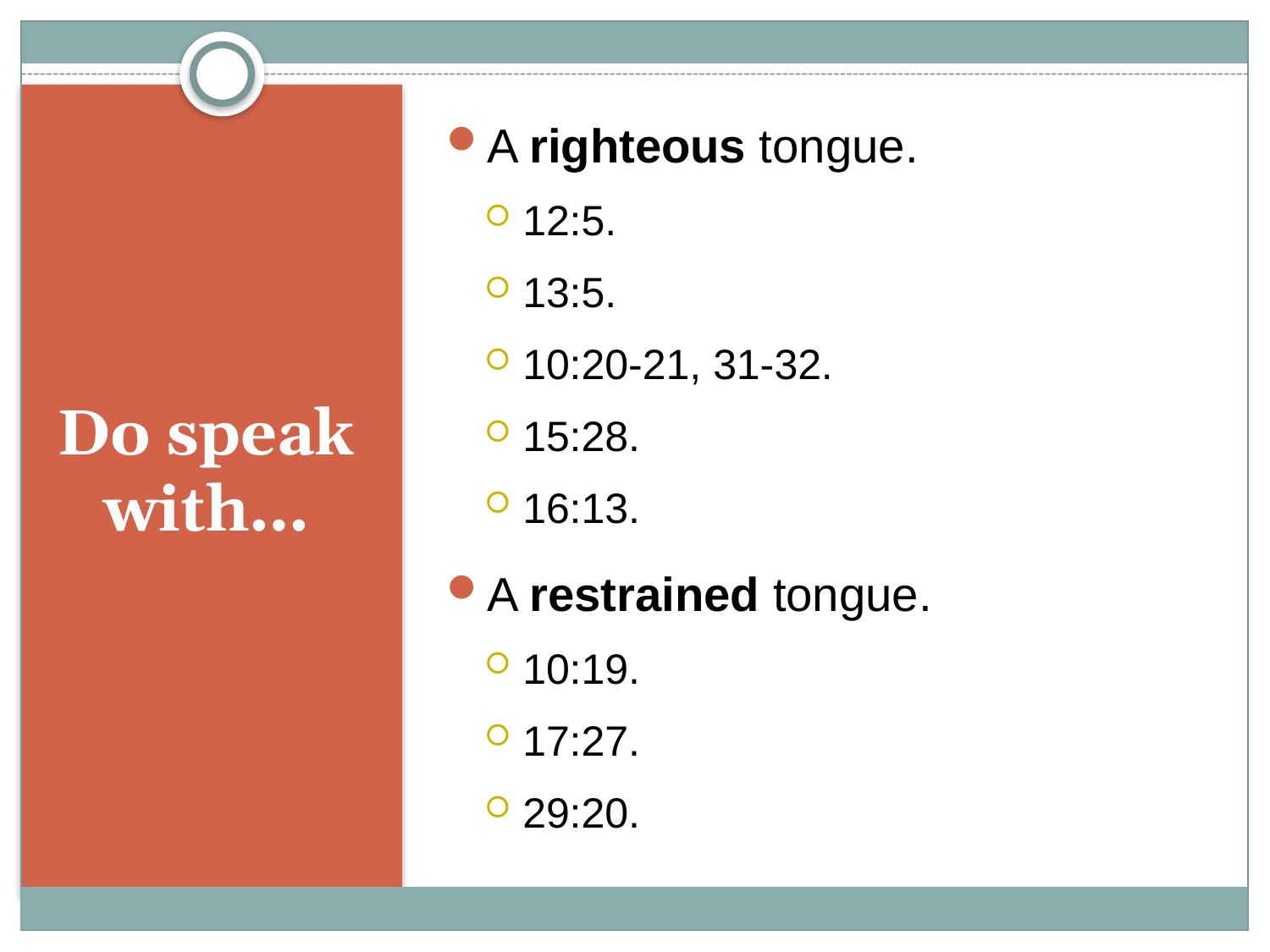

A righteous tongue.
12:5.
13:5.
10:20-21, 31-32.
15:28.
16:13.
A restrained tongue.
10:19.
17:27.
29:20.
# Do speak with…